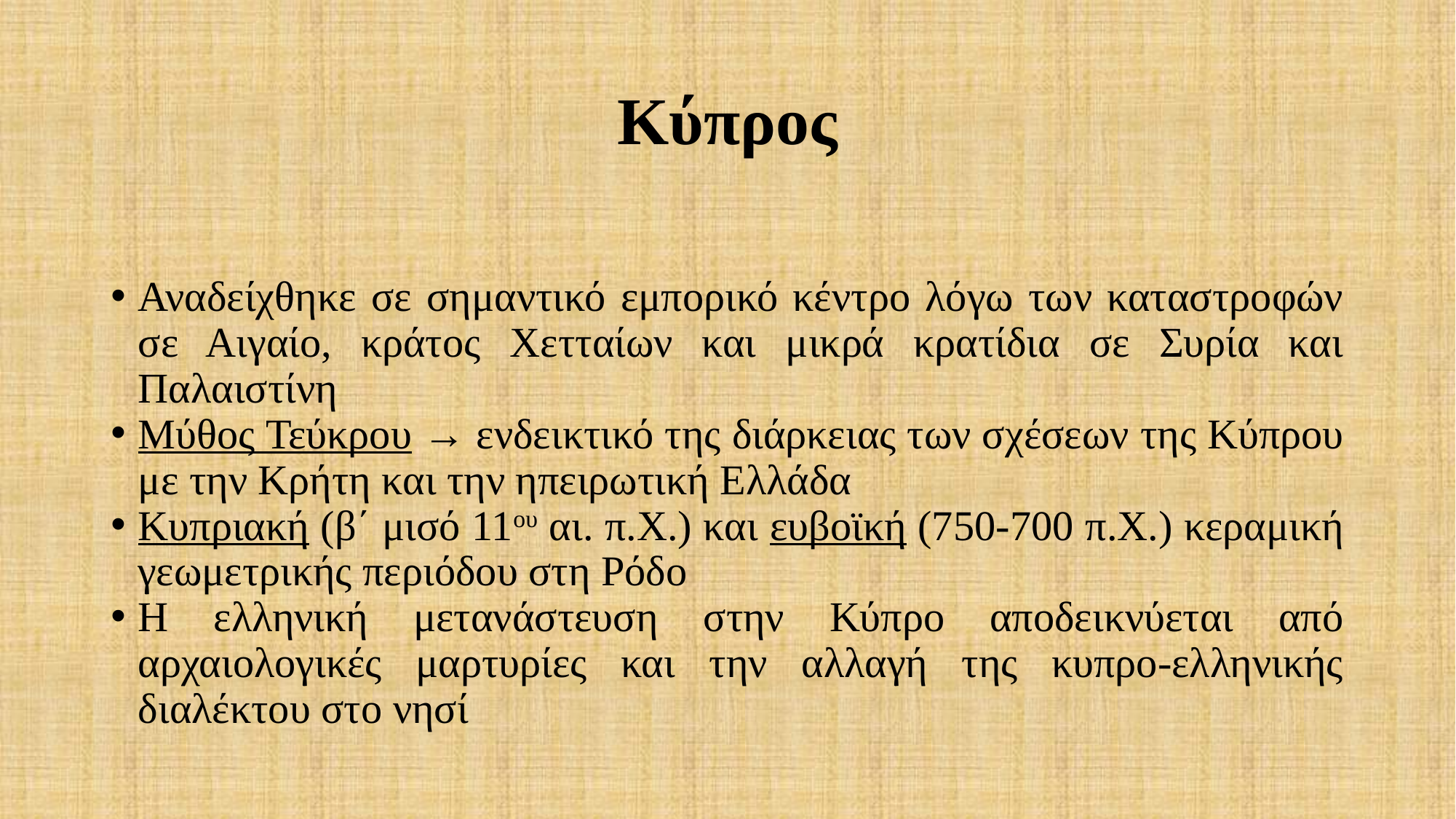

# Κύπρος

Αναδείχθηκε σε σημαντικό εμπορικό κέντρο λόγω των καταστροφών σε Αιγαίο, κράτος Χετταίων και μικρά κρατίδια σε Συρία και Παλαιστίνη
Μύθος Τεύκρου → ενδεικτικό της διάρκειας των σχέσεων της Κύπρου με την Κρήτη και την ηπειρωτική Ελλάδα
Κυπριακή (β΄ μισό 11ου αι. π.Χ.) και ευβοϊκή (750-700 π.Χ.) κεραμική γεωμετρικής περιόδου στη Ρόδο
Η ελληνική μετανάστευση στην Κύπρο αποδεικνύεται από αρχαιολογικές μαρτυρίες και την αλλαγή της κυπρο-ελληνικής διαλέκτου στο νησί